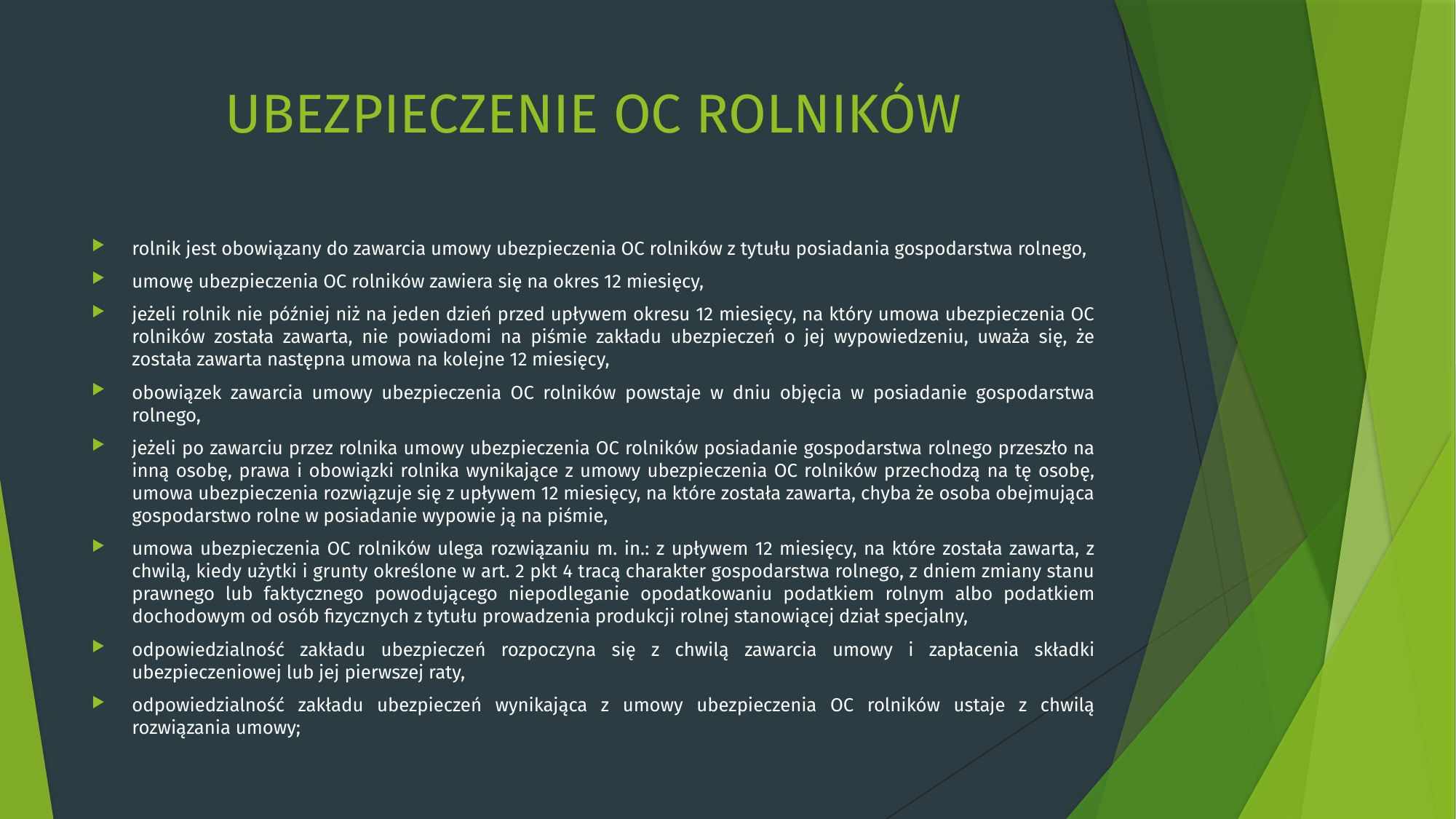

# UBEZPIECZENIE OC ROLNIKÓW
rolnik jest obowiązany do zawarcia umowy ubezpieczenia OC rolników z tytułu posiadania gospodarstwa rolnego,
umowę ubezpieczenia OC rolników zawiera się na okres 12 miesięcy,
jeżeli rolnik nie później niż na jeden dzień przed upływem okresu 12 miesięcy, na który umowa ubezpieczenia OC rolników została zawarta, nie powiadomi na piśmie zakładu ubezpieczeń o jej wypowiedzeniu, uważa się, że została zawarta następna umowa na kolejne 12 miesięcy,
obowiązek zawarcia umowy ubezpieczenia OC rolników powstaje w dniu objęcia w posiadanie gospodarstwa rolnego,
jeżeli po zawarciu przez rolnika umowy ubezpieczenia OC rolników posiadanie gospodarstwa rolnego przeszło na inną osobę, prawa i obowiązki rolnika wynikające z umowy ubezpieczenia OC rolników przechodzą na tę osobę, umowa ubezpieczenia rozwiązuje się z upływem 12 miesięcy, na które została zawarta, chyba że osoba obejmująca gospodarstwo rolne w posiadanie wypowie ją na piśmie,
umowa ubezpieczenia OC rolników ulega rozwiązaniu m. in.: z upływem 12 miesięcy, na które została zawarta, z chwilą, kiedy użytki i grunty określone w art. 2 pkt 4 tracą charakter gospodarstwa rolnego, z dniem zmiany stanu prawnego lub faktycznego powodującego niepodleganie opodatkowaniu podatkiem rolnym albo podatkiem dochodowym od osób fizycznych z tytułu prowadzenia produkcji rolnej stanowiącej dział specjalny,
odpowiedzialność zakładu ubezpieczeń rozpoczyna się z chwilą zawarcia umowy i zapłacenia składki ubezpieczeniowej lub jej pierwszej raty,
odpowiedzialność zakładu ubezpieczeń wynikająca z umowy ubezpieczenia OC rolników ustaje z chwilą rozwiązania umowy;